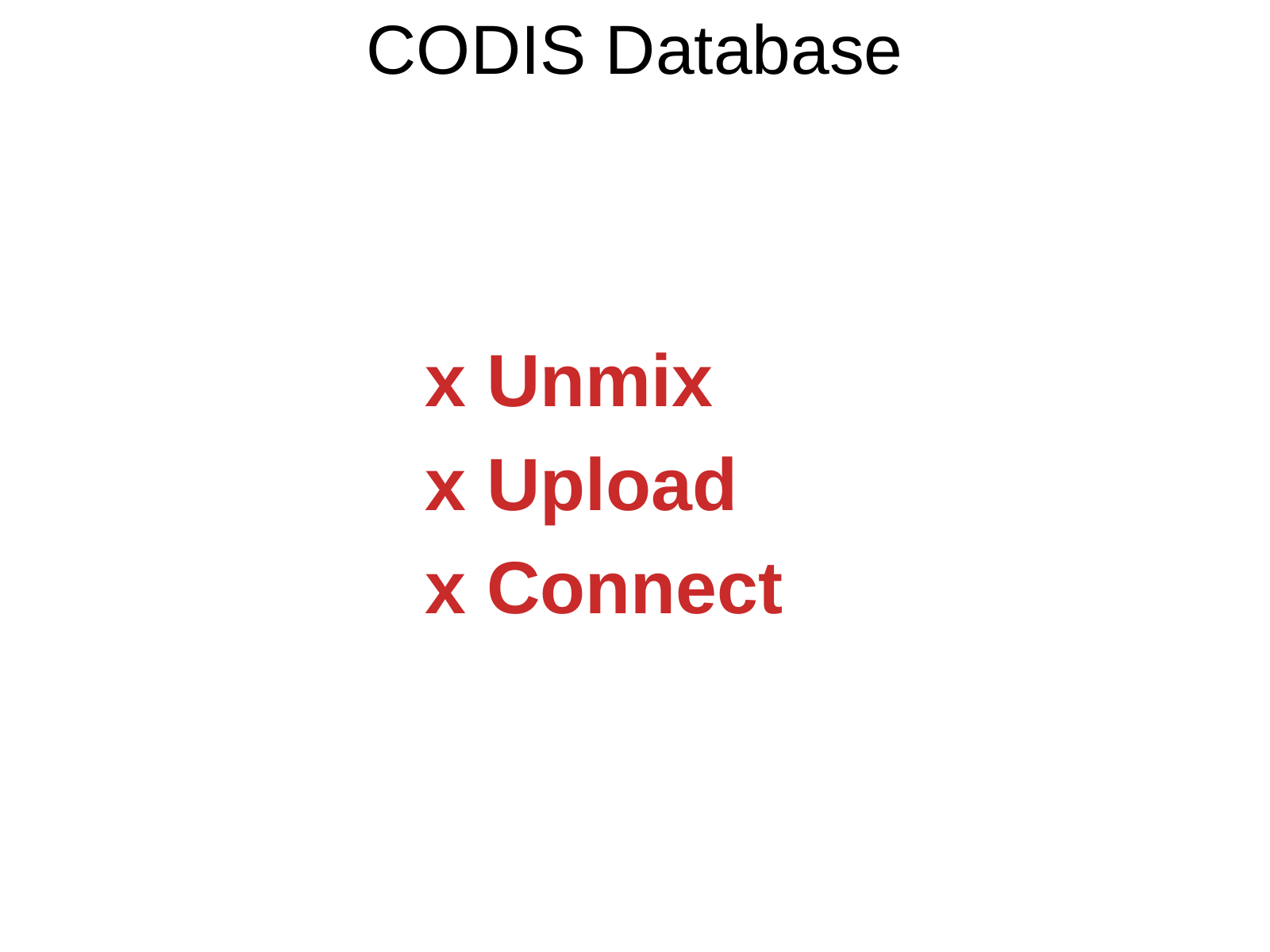

CODIS Database
x Unmix
x Upload
x Connect